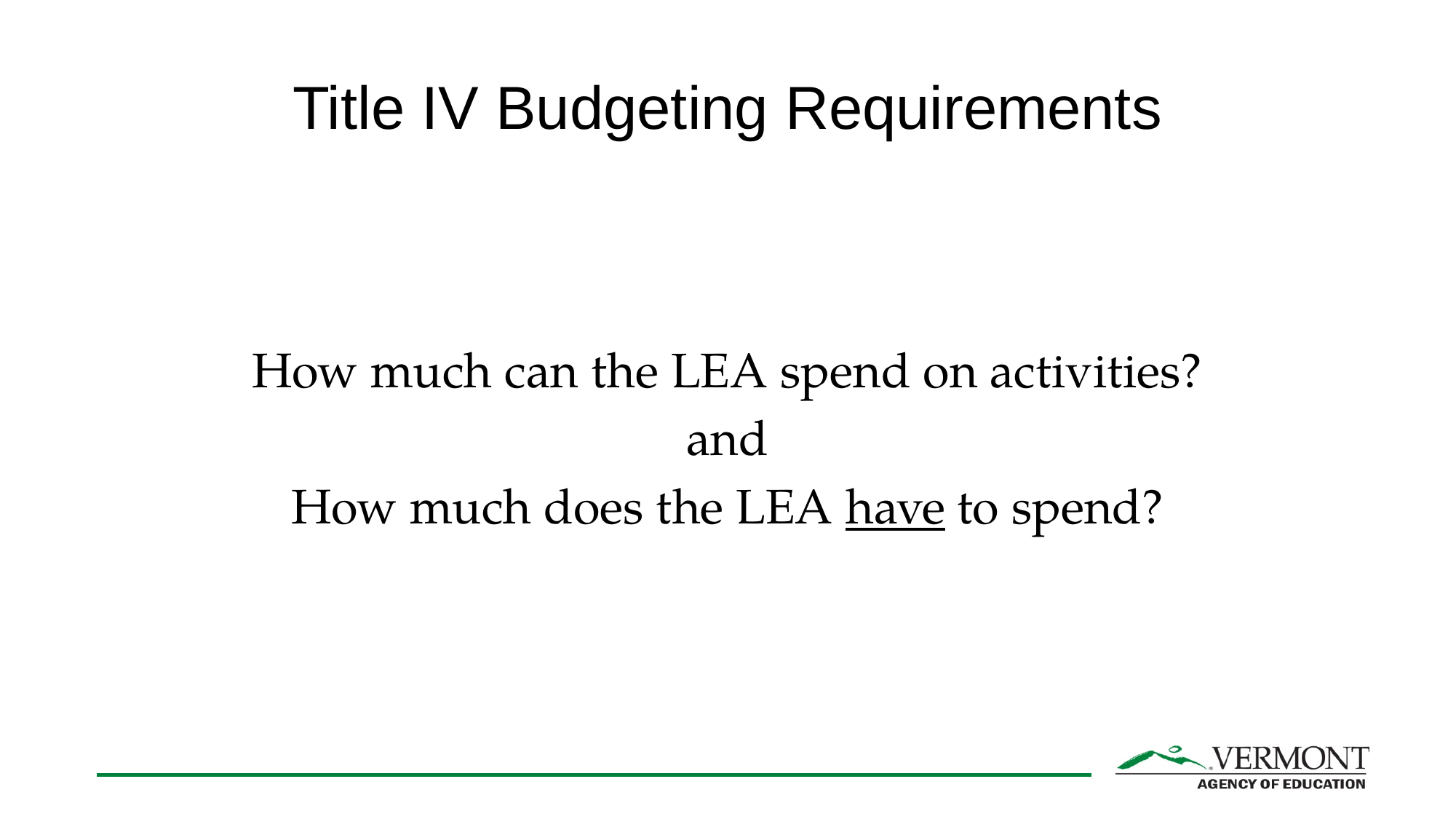

# Title IV Budgeting Requirements

How much can the LEA spend on activities?
and
How much does the LEA have to spend?